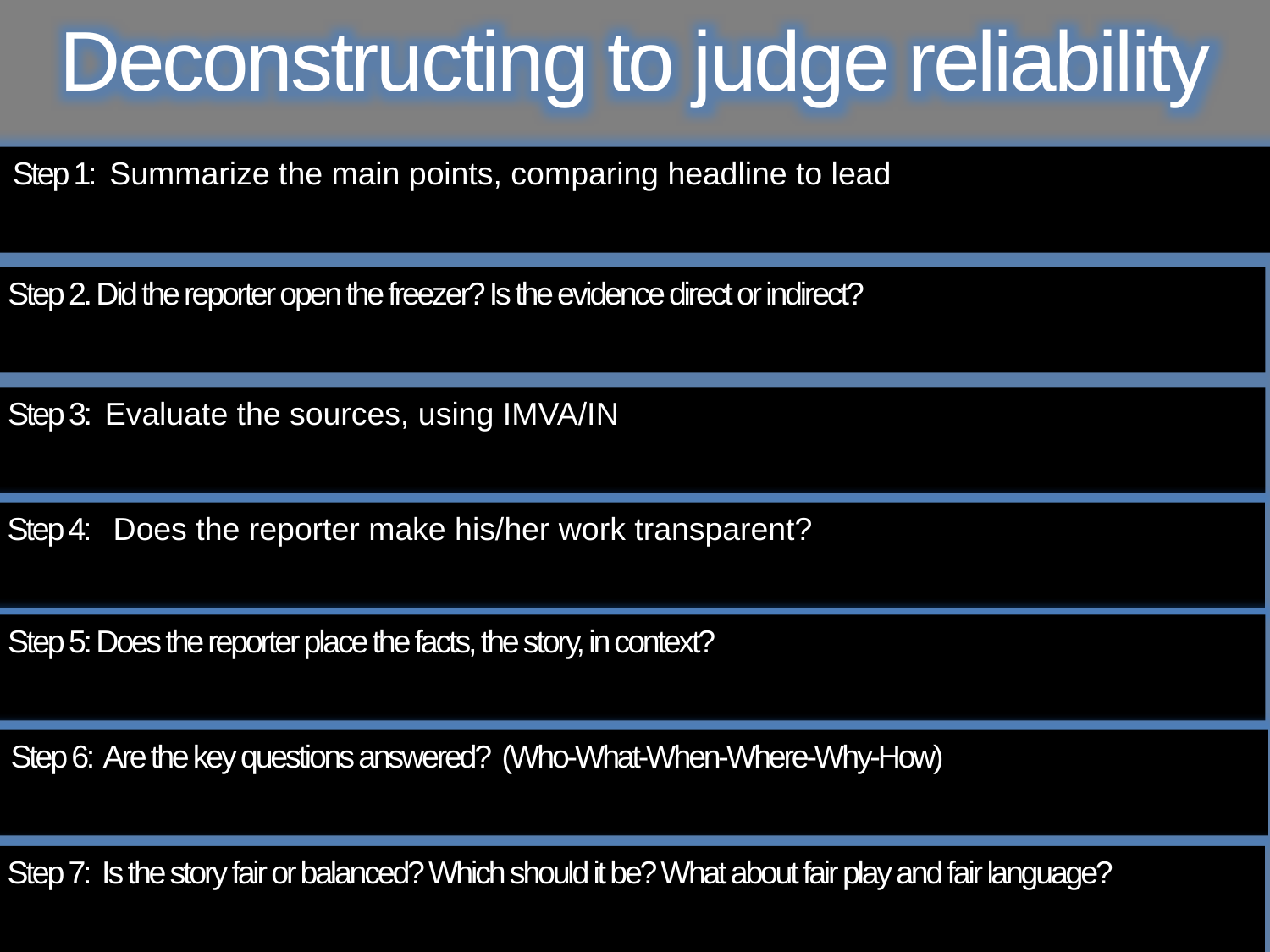

Deconstructing to judge reliability

Step 1:  Summarize the main points, comparing headline to lead
Step 2. Did the reporter open the freezer? Is the evidence direct or indirect?
Step 3:  Evaluate the sources, using IMVA/IN
Step 4:   Does the reporter make his/her work transparent?

Step 5: Does the reporter place the facts, the story, in context?
Step 6:  Are the key questions answered?  (Who-What-When-Where-Why-How)
Step 7:  Is the story fair or balanced? Which should it be? What about fair play and fair language?